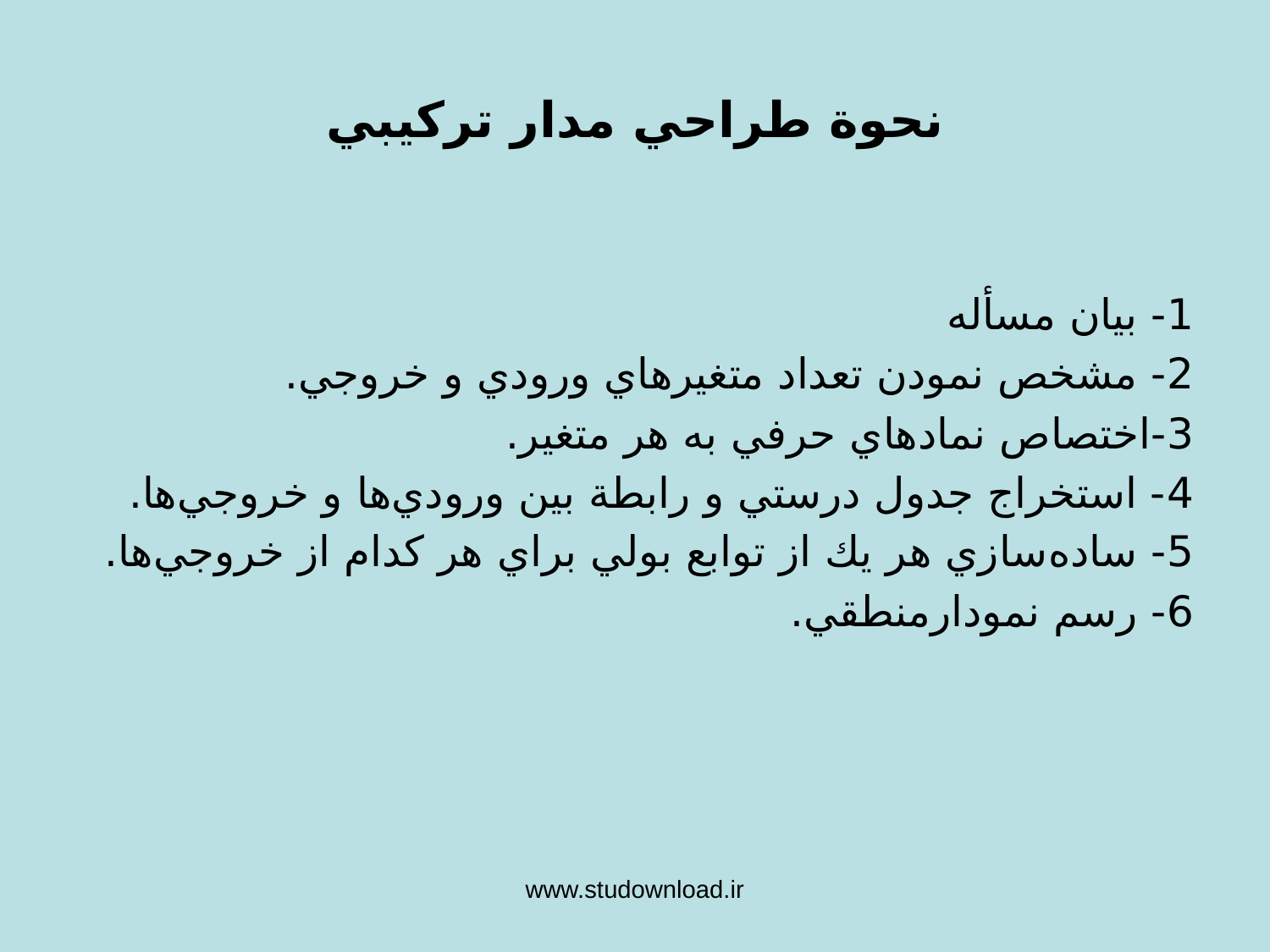

نحوة طراحي مدار تركيبي

1- بيان مسأله
2- مشخص نمودن تعداد متغيرهاي ورودي و خروجي.
3-اختصاص نمادهاي حرفي به هر متغير.
4- استخراج جدول درستي و رابطة بين ورودي‌ها و خروجي‌ها.
5- ساده‌سازي هر يك از توابع بولي براي هر كدام از خروجي‌ها.
6- رسم نمودارمنطقي.
www.studownload.ir